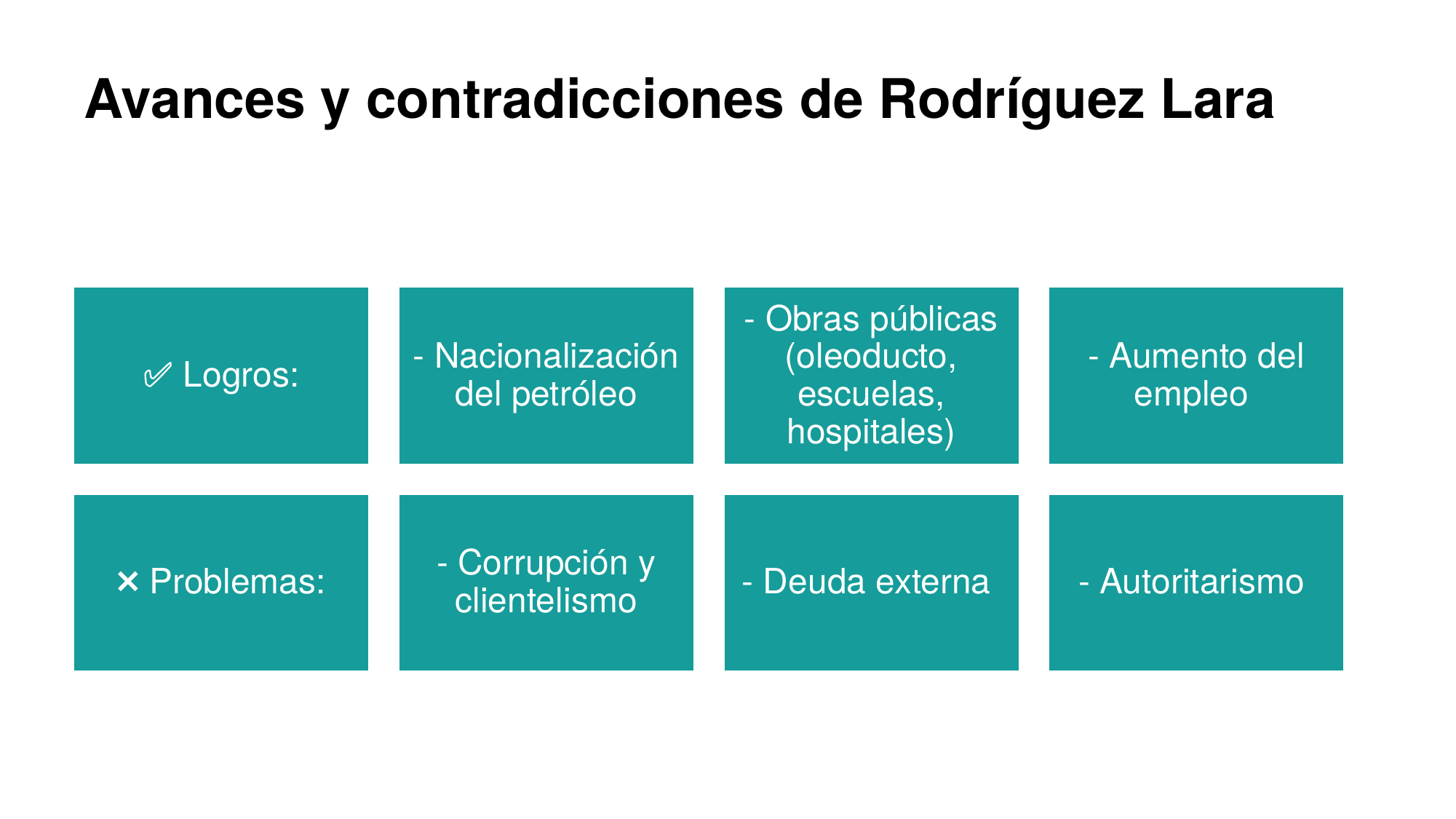

# Avances y contradicciones de Rodríguez Lara
✅ Logros:
- Nacionalización del petróleo
- Obras públicas (oleoducto, escuelas, hospitales)
- Aumento del empleo
❌ Problemas:
- Corrupción y clientelismo
- Deuda externa
- Autoritarismo